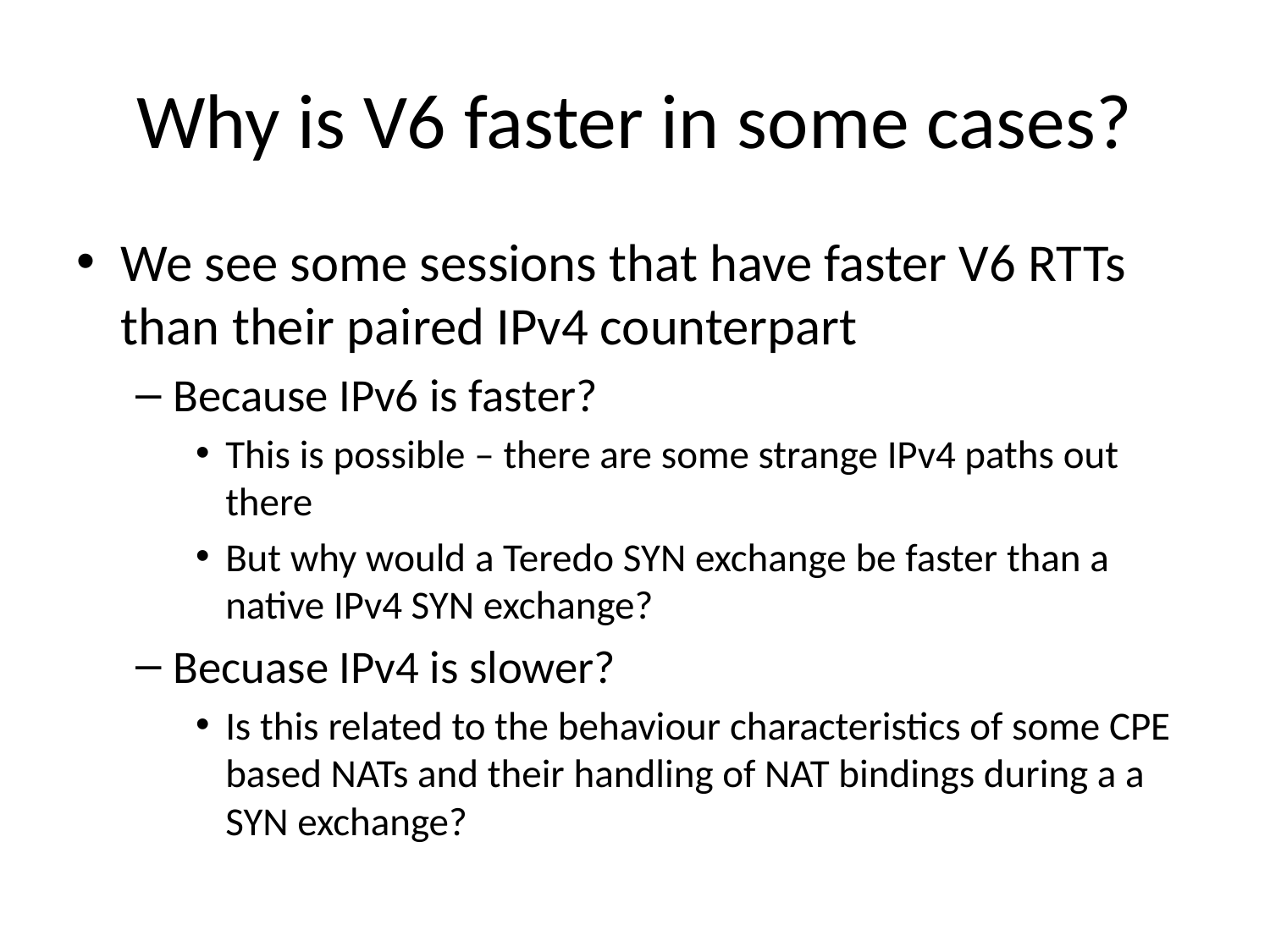

# Why is V6 faster in some cases?
We see some sessions that have faster V6 RTTs than their paired IPv4 counterpart
Because IPv6 is faster?
This is possible – there are some strange IPv4 paths out there
But why would a Teredo SYN exchange be faster than a native IPv4 SYN exchange?
Becuase IPv4 is slower?
Is this related to the behaviour characteristics of some CPE based NATs and their handling of NAT bindings during a a SYN exchange?